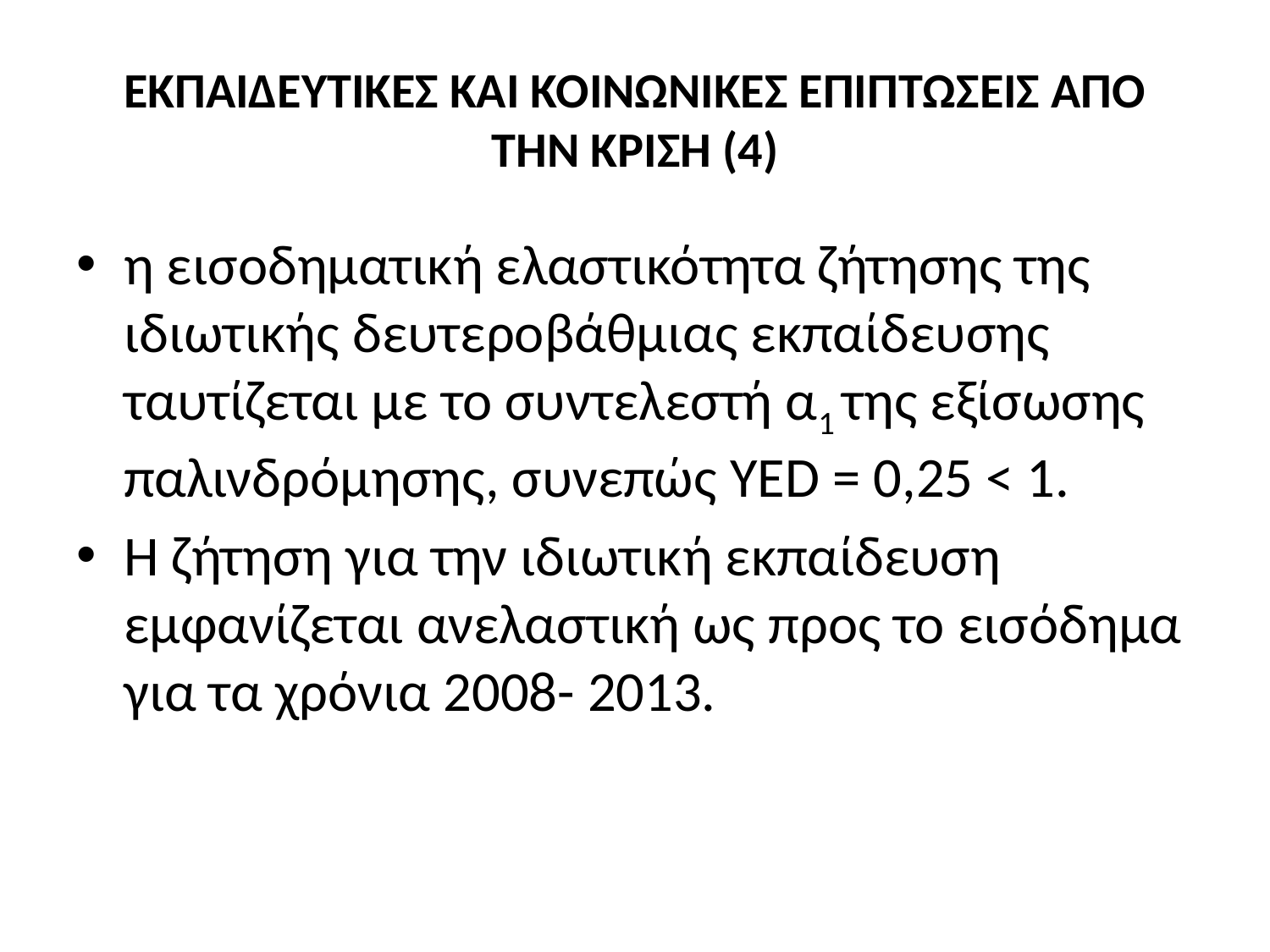

# ΕΚΠΑΙΔΕΥΤΙΚΕΣ ΚΑΙ ΚΟΙΝΩΝΙΚΕΣ ΕΠΙΠΤΩΣΕΙΣ ΑΠΟ ΤΗΝ ΚΡΙΣΗ (4)
η εισοδηματική ελαστικότητα ζήτησης της ιδιωτικής δευτεροβάθμιας εκπαίδευσης ταυτίζεται με το συντελεστή α1 της εξίσωσης παλινδρόμησης, συνεπώς YED = 0,25 < 1.
Η ζήτηση για την ιδιωτική εκπαίδευση εμφανίζεται ανελαστική ως προς το εισόδημα για τα χρόνια 2008- 2013.